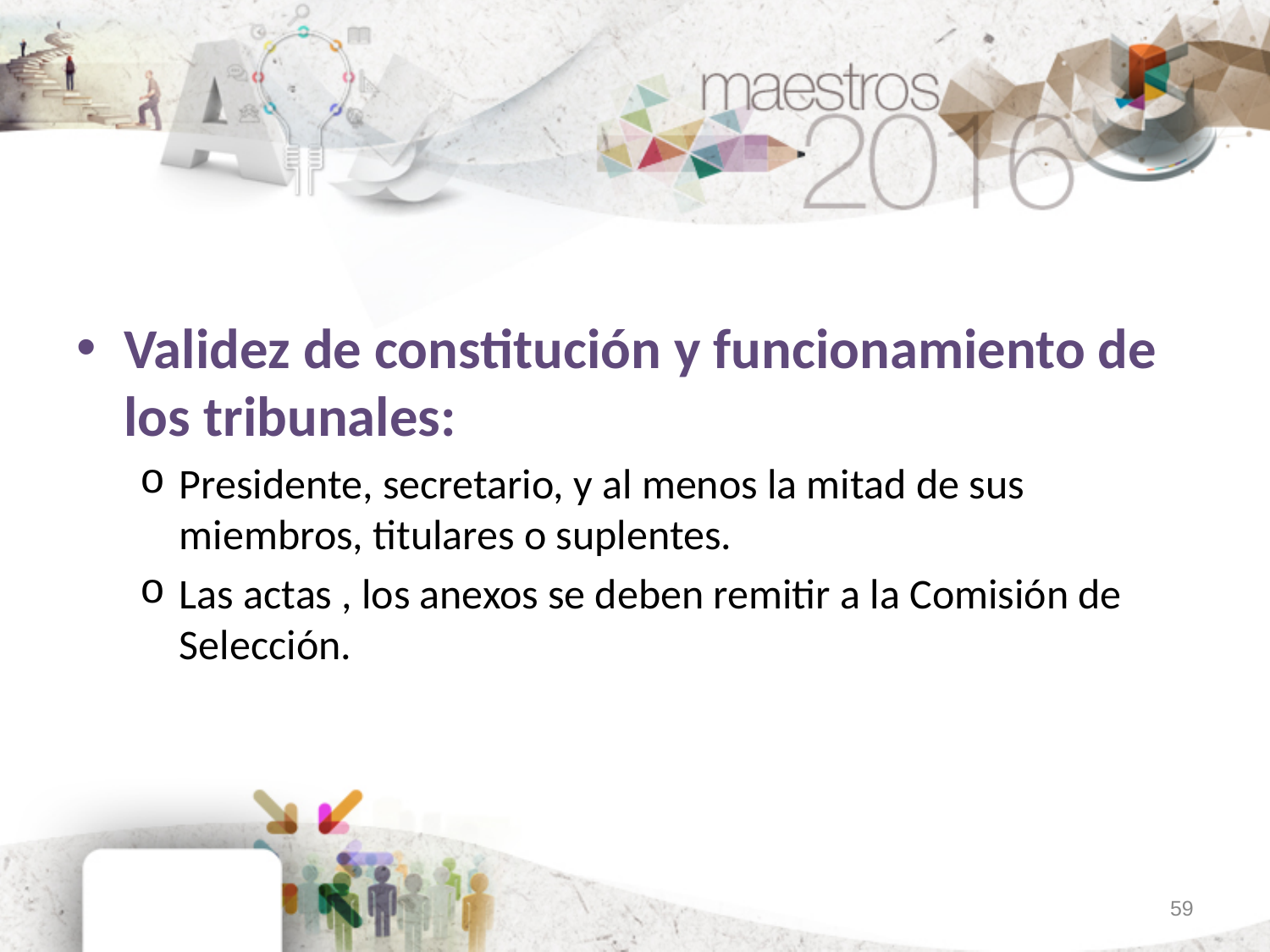

Validez de constitución y funcionamiento de los tribunales:
Presidente, secretario, y al menos la mitad de sus miembros, titulares o suplentes.
Las actas , los anexos se deben remitir a la Comisión de Selección.
59